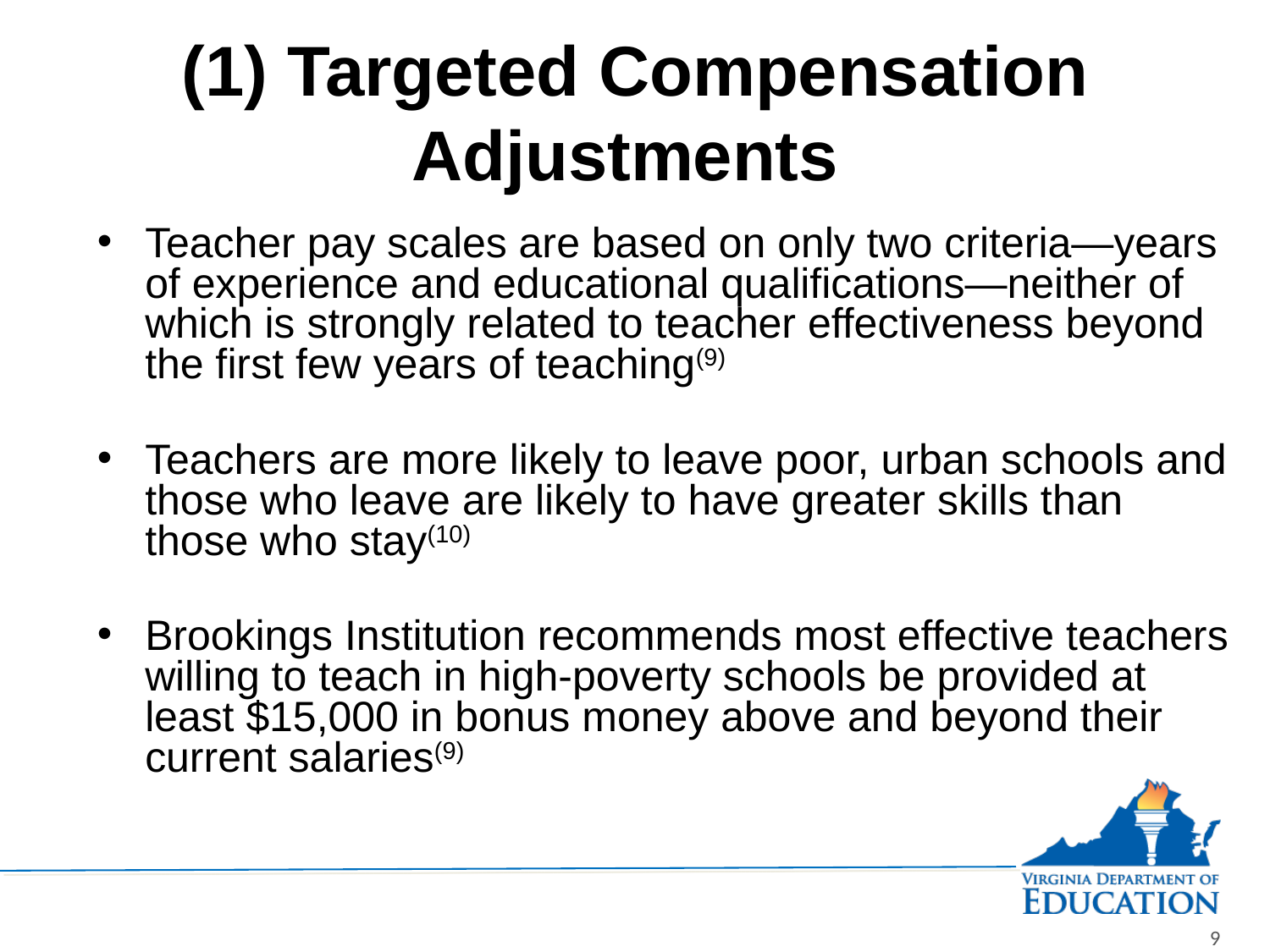

# (1) Targeted Compensation Adjustments

Teacher pay scales are based on only two criteria—years of experience and educational qualifications—neither of which is strongly related to teacher effectiveness beyond the first few years of teaching(9)

Teachers are more likely to leave poor, urban schools and those who leave are likely to have greater skills than those who stay(10)

Brookings Institution recommends most effective teachers willing to teach in high-poverty schools be provided at least $15,000 in bonus money above and beyond their current salaries(9)

9